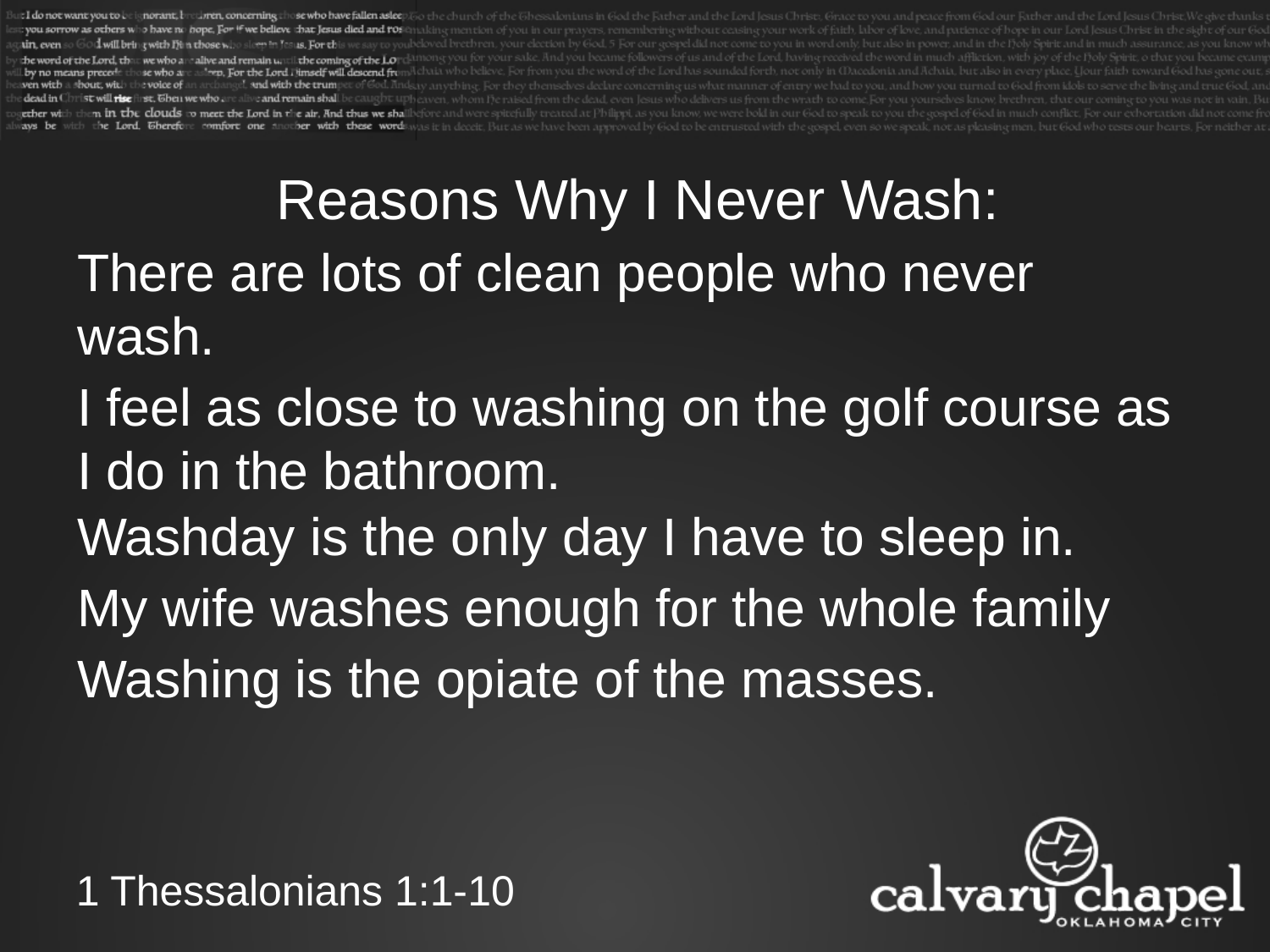

Reasons Why I Never Wash:
There are lots of clean people who never wash.
I feel as close to washing on the golf course as I do in the bathroom.
Washday is the only day I have to sleep in.
My wife washes enough for the whole family
Washing is the opiate of the masses.
1 Thessalonians 1:1-10